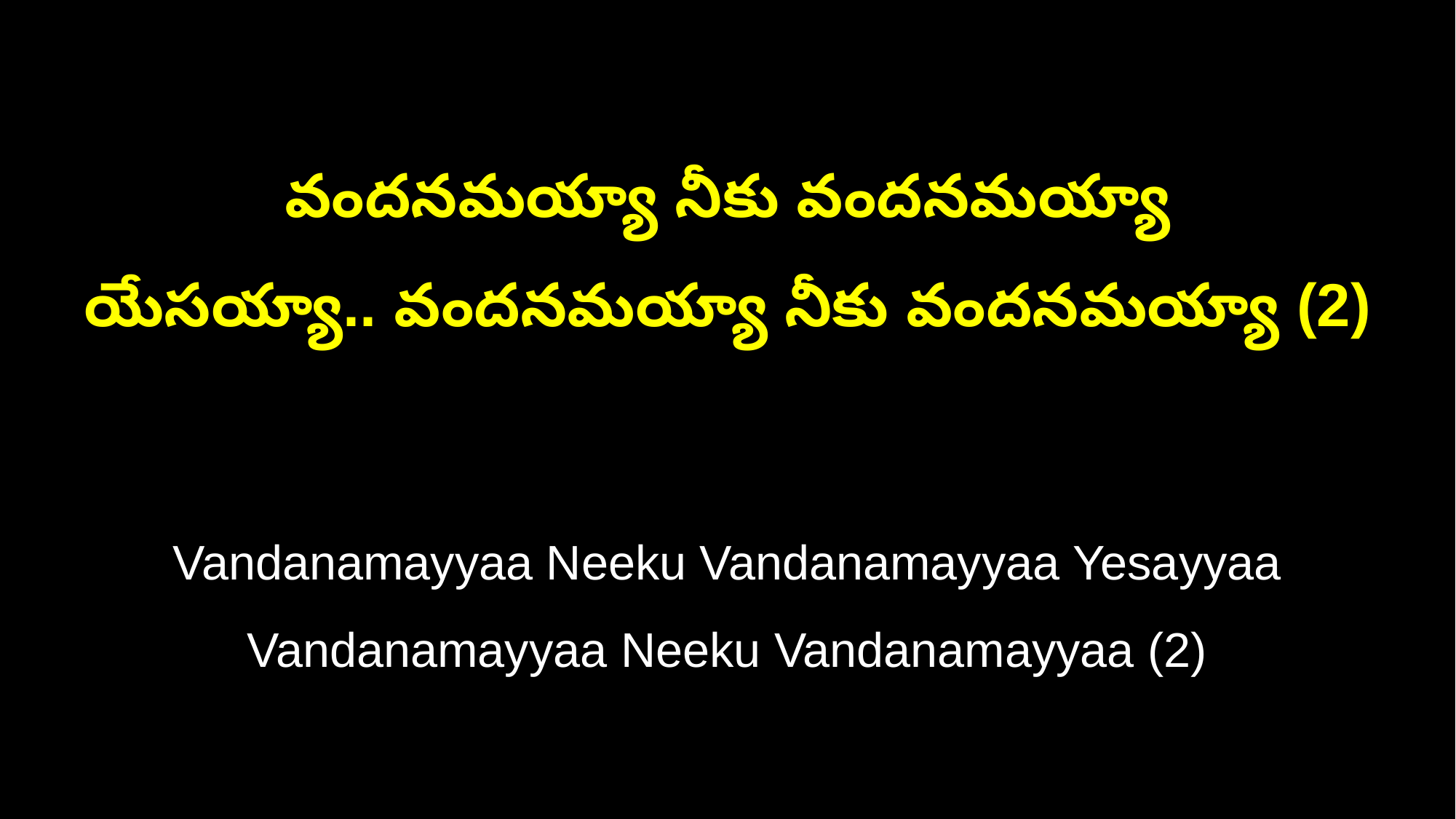

వందనమయ్యా నీకు వందనమయ్యా
యేసయ్యా.. వందనమయ్యా నీకు వందనమయ్యా (2)
Vandanamayyaa Neeku Vandanamayyaa Yesayyaa
Vandanamayyaa Neeku Vandanamayyaa (2)